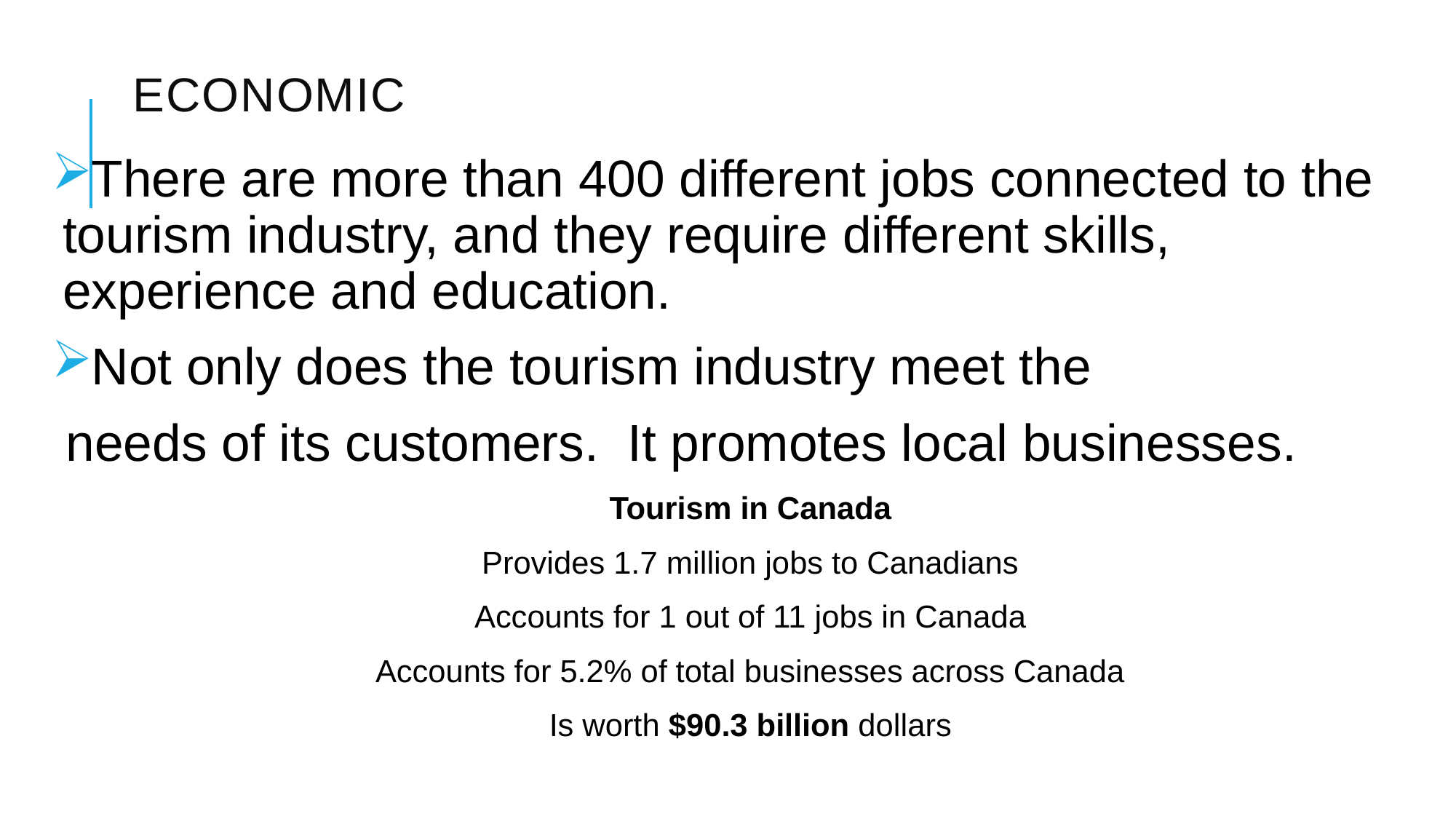

# Economic
There are more than 400 different jobs connected to the tourism industry, and they require different skills, experience and education.
Not only does the tourism industry meet the
needs of its customers.  It promotes local businesses.
Tourism in Canada
Provides 1.7 million jobs to Canadians
Accounts for 1 out of 11 jobs in Canada
Accounts for 5.2% of total businesses across Canada
Is worth $90.3 billion dollars